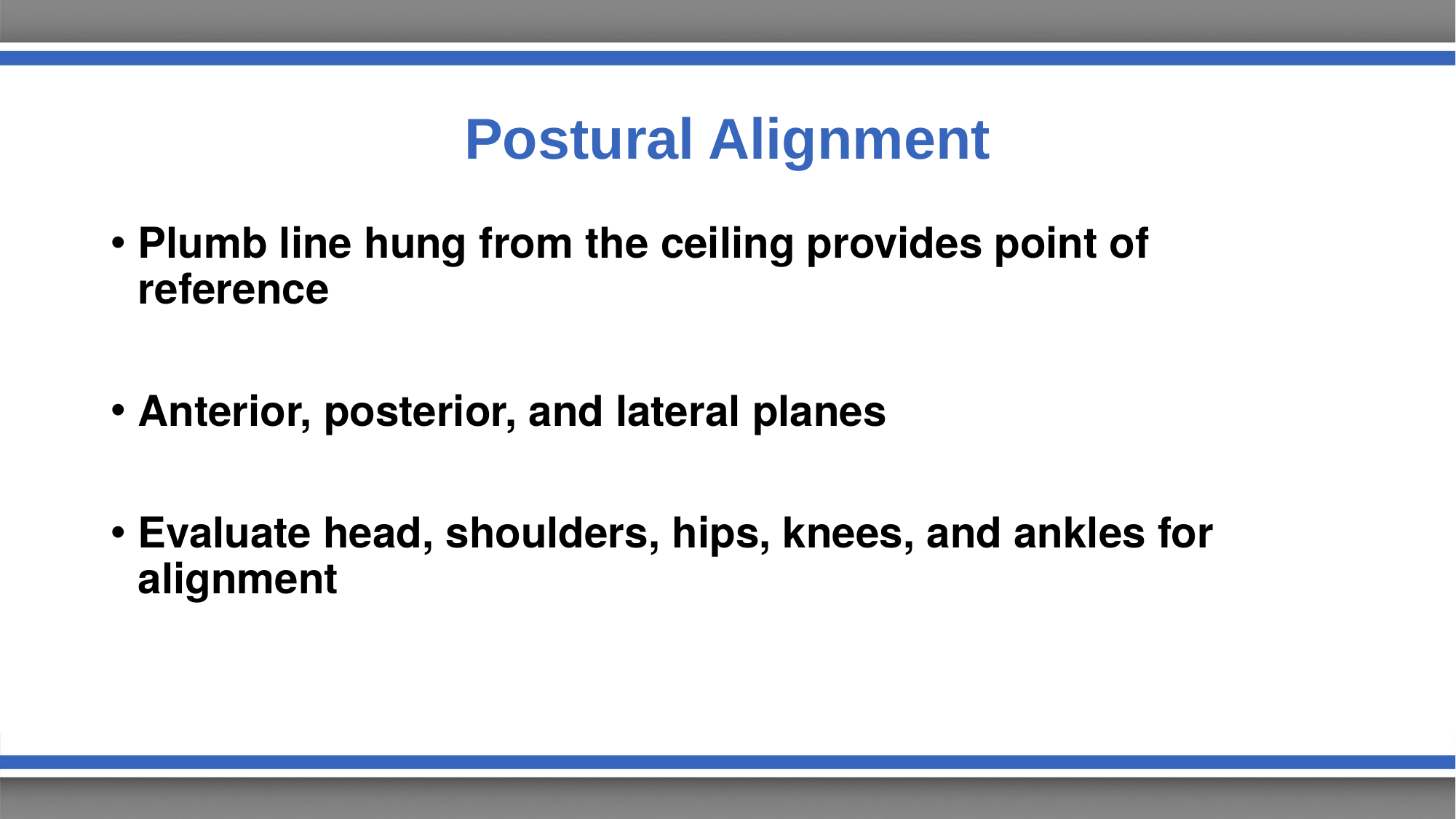

# Postural Alignment
Plumb line hung from the ceiling provides point of reference

Anterior, posterior, and lateral planes

Evaluate head, shoulders, hips, knees, and ankles for alignment